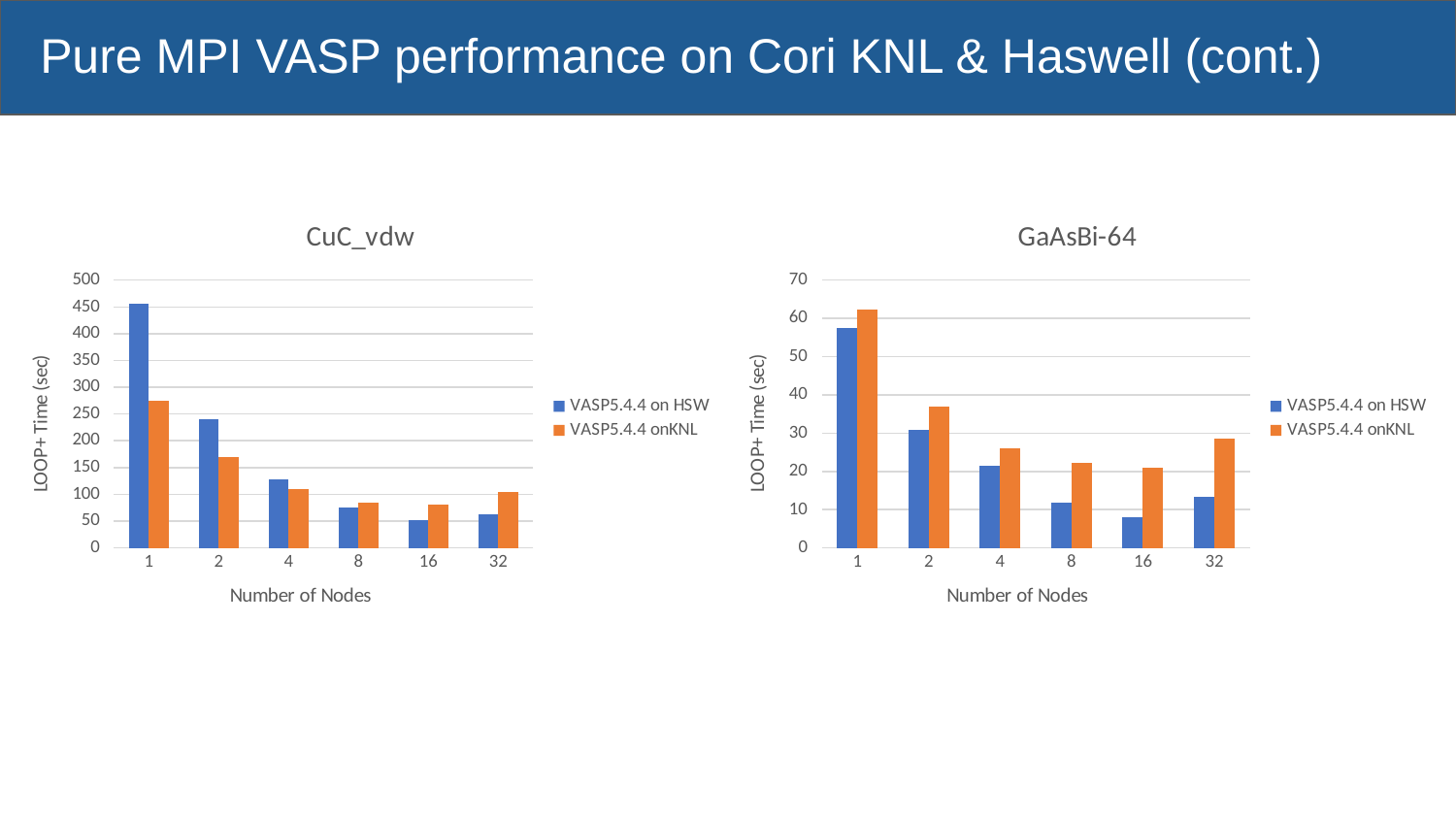

# Pure MPI VASP performance on Cori KNL & Haswell (cont.)

### Chart: CuC_vdw

| Category | VASP5.4.4 on HSW | VASP5.4.4 onKNL |
|---|---|---|
| 1 | 456.1805 | 274.3362 |
| 2 | 240.9713 | 168.8631 |
| 4 | 128.5669 | 110.3068 |
| 8 | 75.1532 | 85.2351 |
| 16 | 51.166 | 80.2644 |
| 32 | 62.5941 | 103.6683 |

### Chart: GaAsBi-64

| Category | VASP5.4.4 on HSW | VASP5.4.4 onKNL |
|---|---|---|
| 1 | 57.5983 | 62.3244 |
| 2 | 30.7384 | 36.9319 |
| 4 | 21.4836 | 26.0669 |
| 8 | 11.7815 | 22.1279 |
| 16 | 8.0234 | 20.8784 |
| 32 | 13.4093 | 28.5406 |